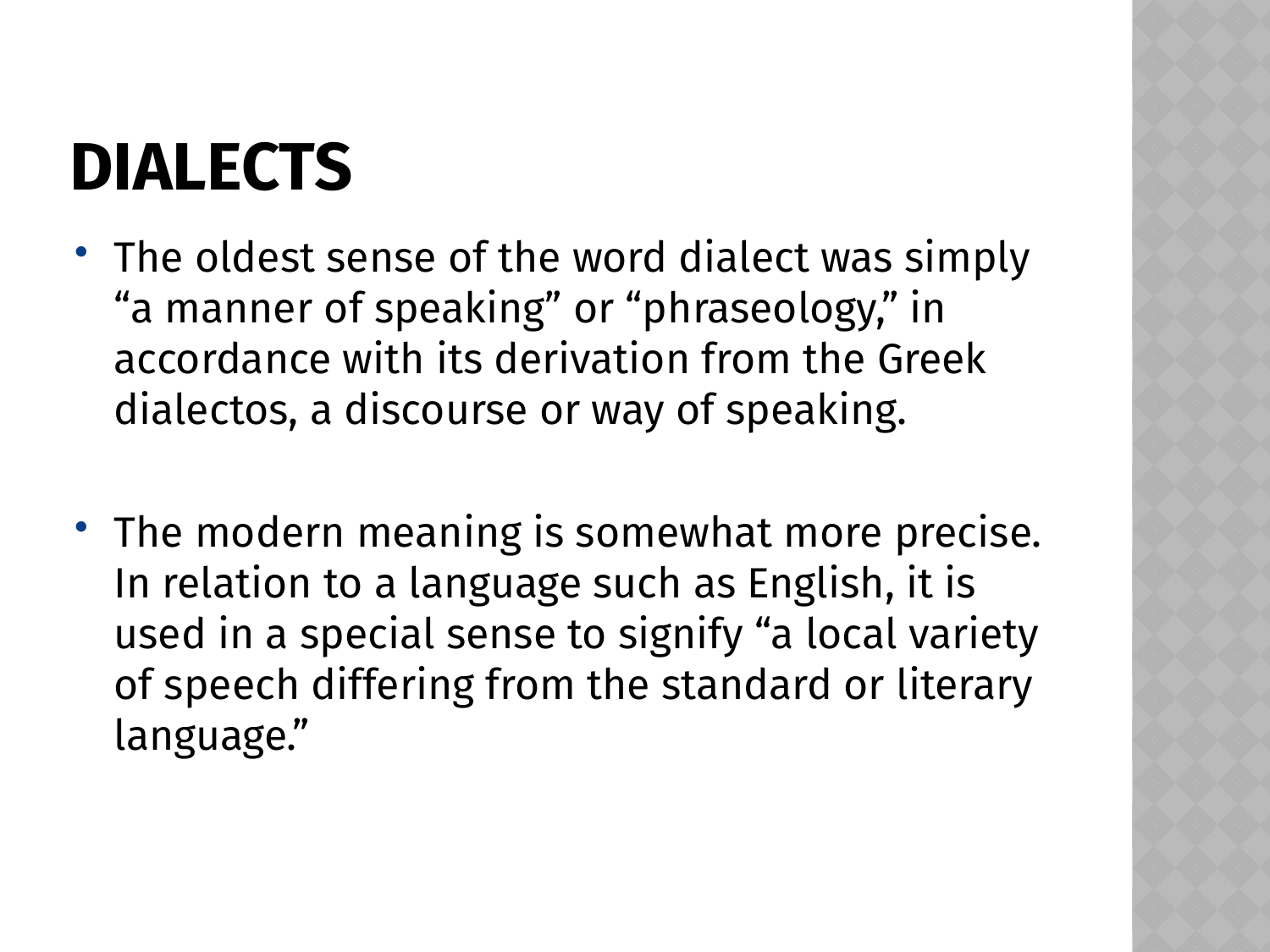

# Dialects
The oldest sense of the word dialect was simply “a manner of speaking” or “phraseology,” in accordance with its derivation from the Greek dialectos, a discourse or way of speaking.

The modern meaning is somewhat more precise. In relation to a language such as English, it is used in a special sense to signify “a local variety of speech differing from the standard or literary language.”